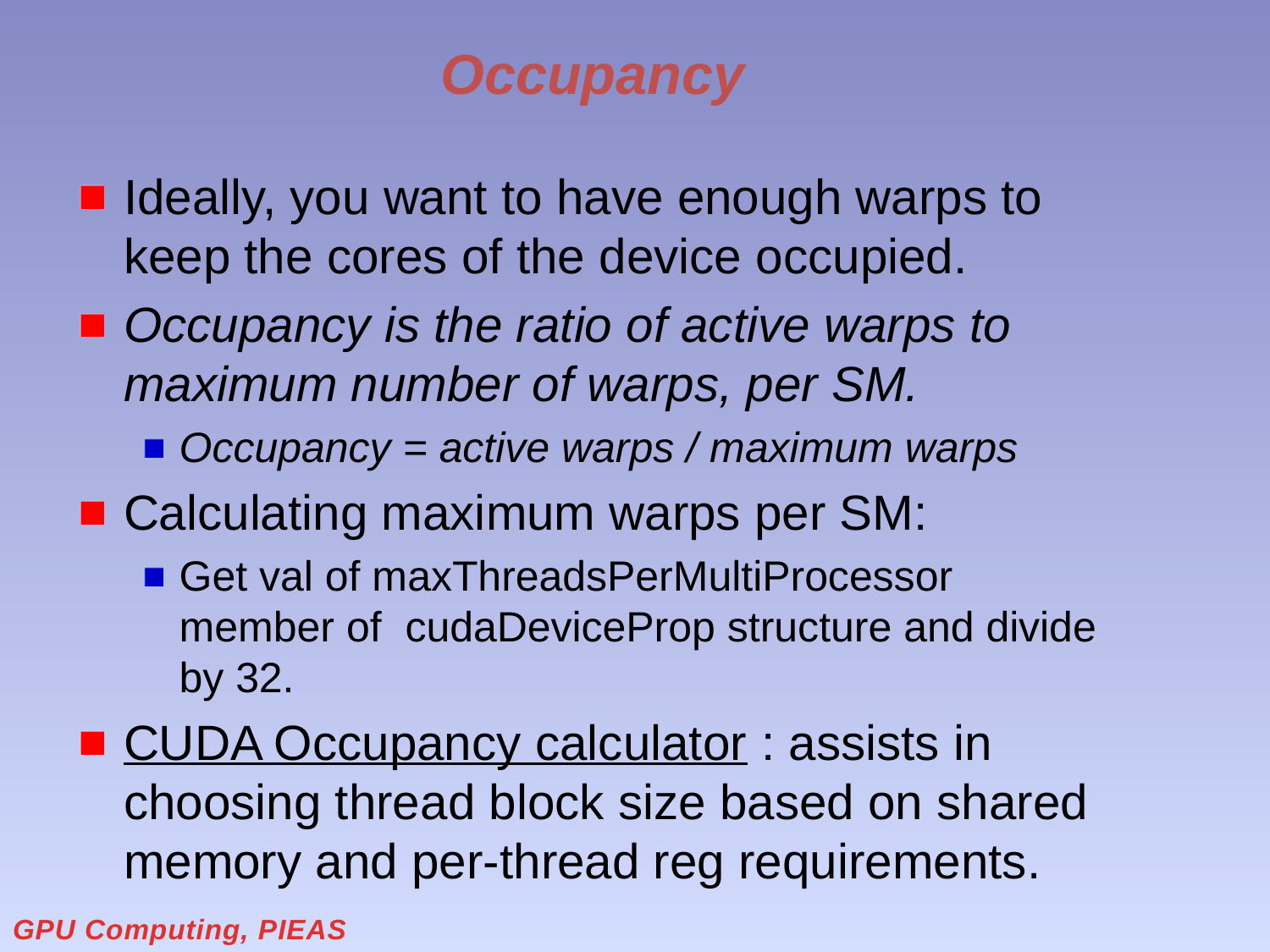

# Occupancy
Ideally, you want to have enough warps to keep the cores of the device occupied.
Occupancy is the ratio of active warps to maximum number of warps, per SM.
Occupancy = active warps / maximum warps
Calculating maximum warps per SM:
Get val of maxThreadsPerMultiProcessor member of  cudaDeviceProp structure and divide by 32.
CUDA Occupancy calculator : assists in choosing thread block size based on shared memory and per-thread reg requirements.